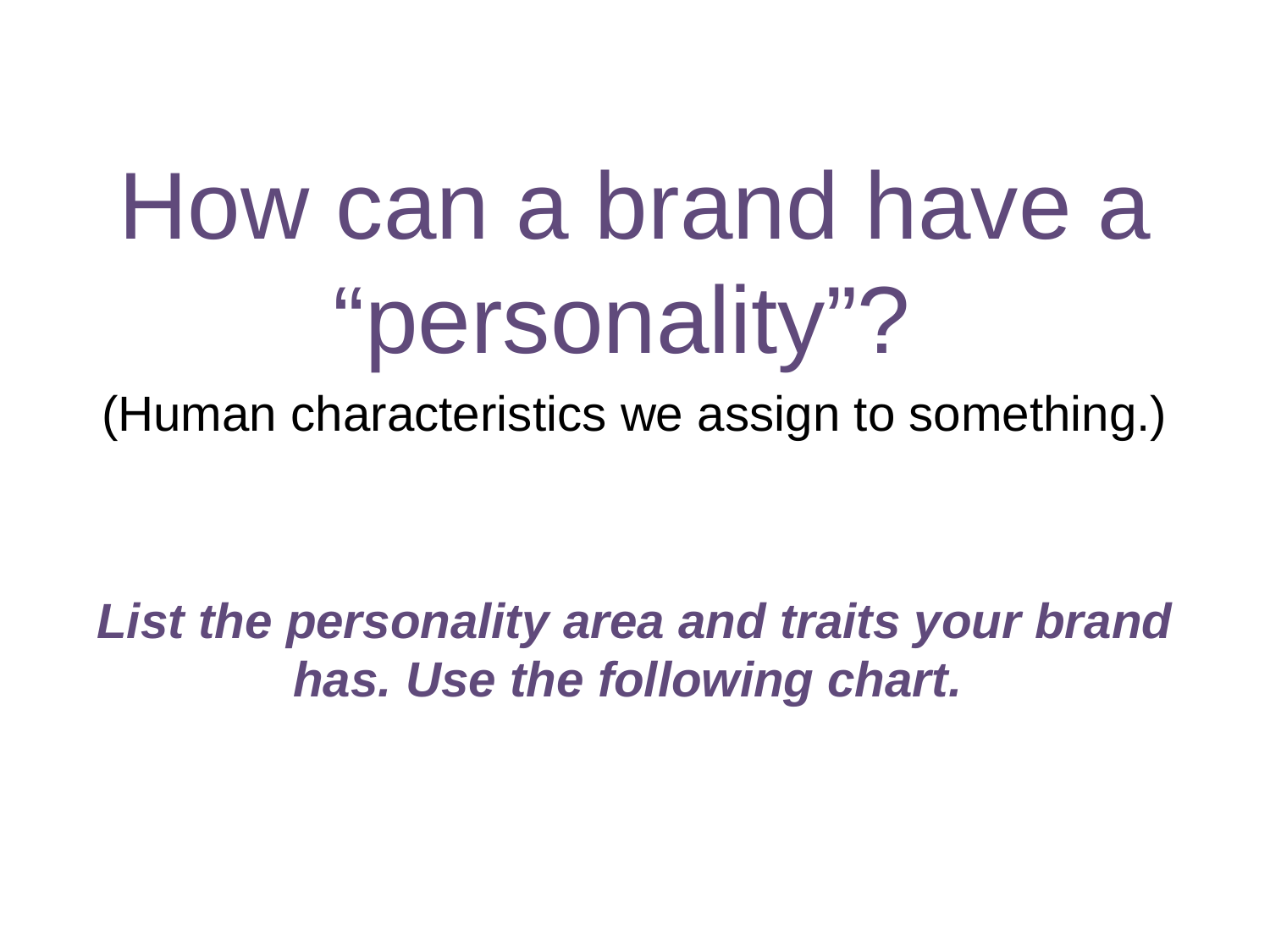

How can a brand have a “personality”?
(Human characteristics we assign to something.)

List the personality area and traits your brand has. Use the following chart.